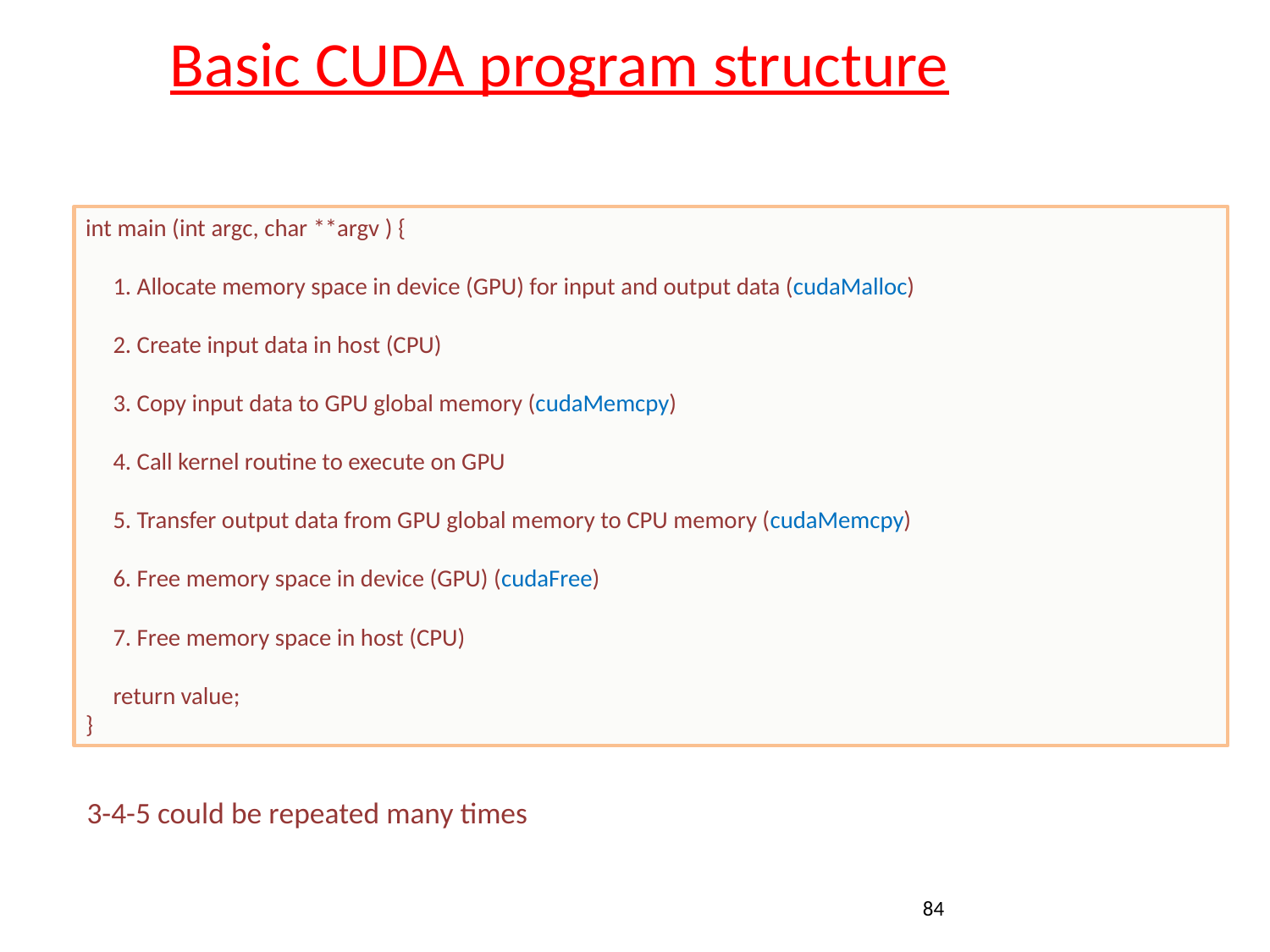

Basic CUDA program structure
int main (int argc, char **argv ) {

     1. Allocate memory space in device (GPU) for input and output data (cudaMalloc)

     2. Create input data in host (CPU)

     3. Copy input data to GPU global memory (cudaMemcpy)

     4. Call kernel routine to execute on GPU

     5. Transfer output data from GPU global memory to CPU memory (cudaMemcpy)

     6. Free memory space in device (GPU) (cudaFree)

     7. Free memory space in host (CPU)

     return value;
}
3-4-5 could be repeated many times
84